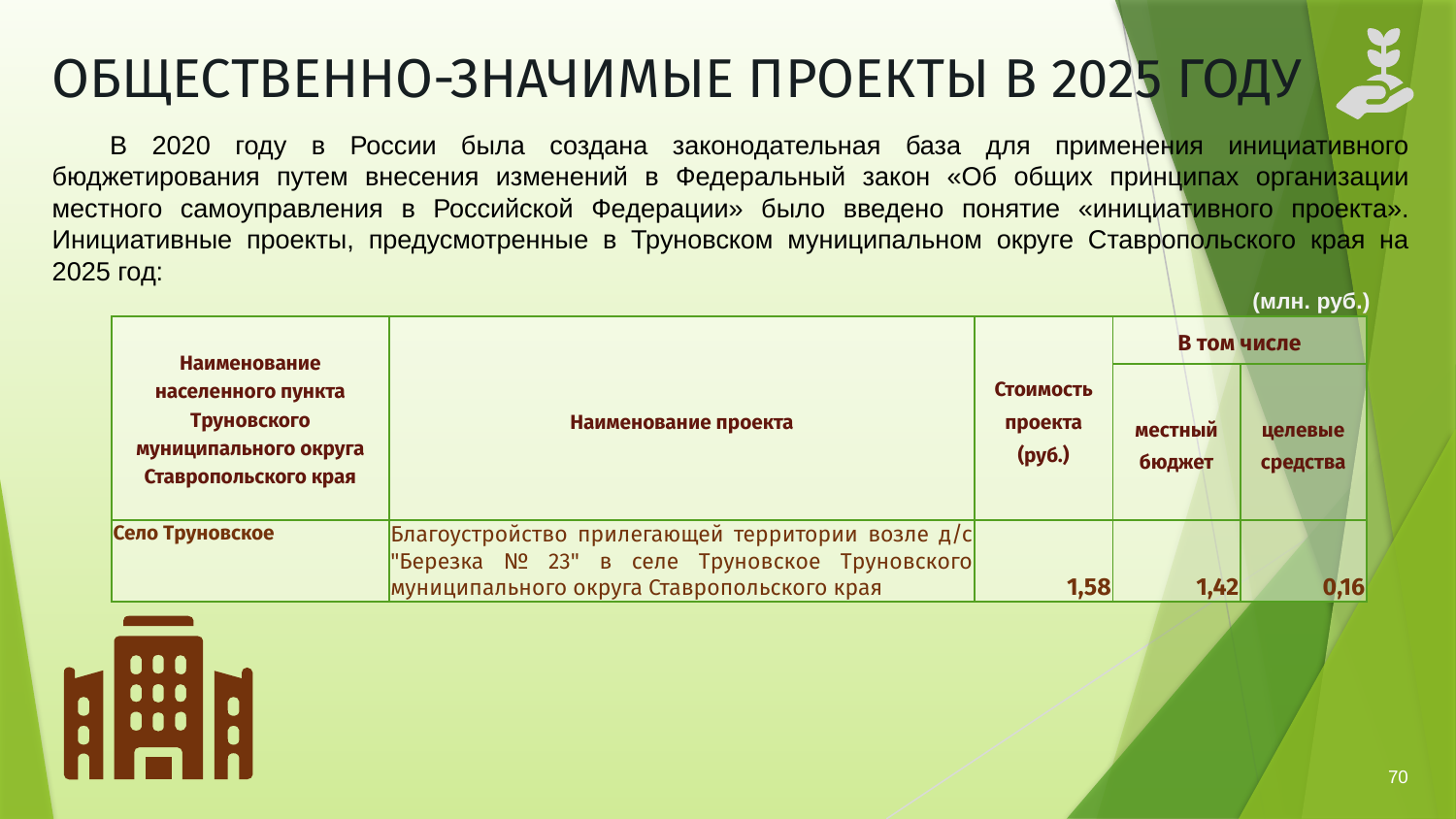

# ОБЩЕСТВЕННО-ЗНАЧИМЫЕ ПРОЕКТЫ В 2025 ГОДУ

В 2020 году в России была создана законодательная база для применения инициативного бюджетирования путем внесения изменений в Федеральный закон «Об общих принципах организации местного самоуправления в Российской Федерации» было введено понятие «инициативного проекта». Инициативные проекты, предусмотренные в Труновском муниципальном округе Ставропольского края на 2025 год:
(млн. руб.)
| Наименование населенного пункта Труновского муниципального округа Ставропольского края | Наименование проекта | Стоимость проекта (руб.) | В том числе |  |
| --- | --- | --- | --- | --- |
|  |  |  | местный бюджет | целевые средства |
| Село Труновское | Благоустройство прилегающей территории возле д/с "Березка № 23" в селе Труновское Труновского муниципального округа Ставропольского края | 1,58 | 1,42 | 0,16 |

70